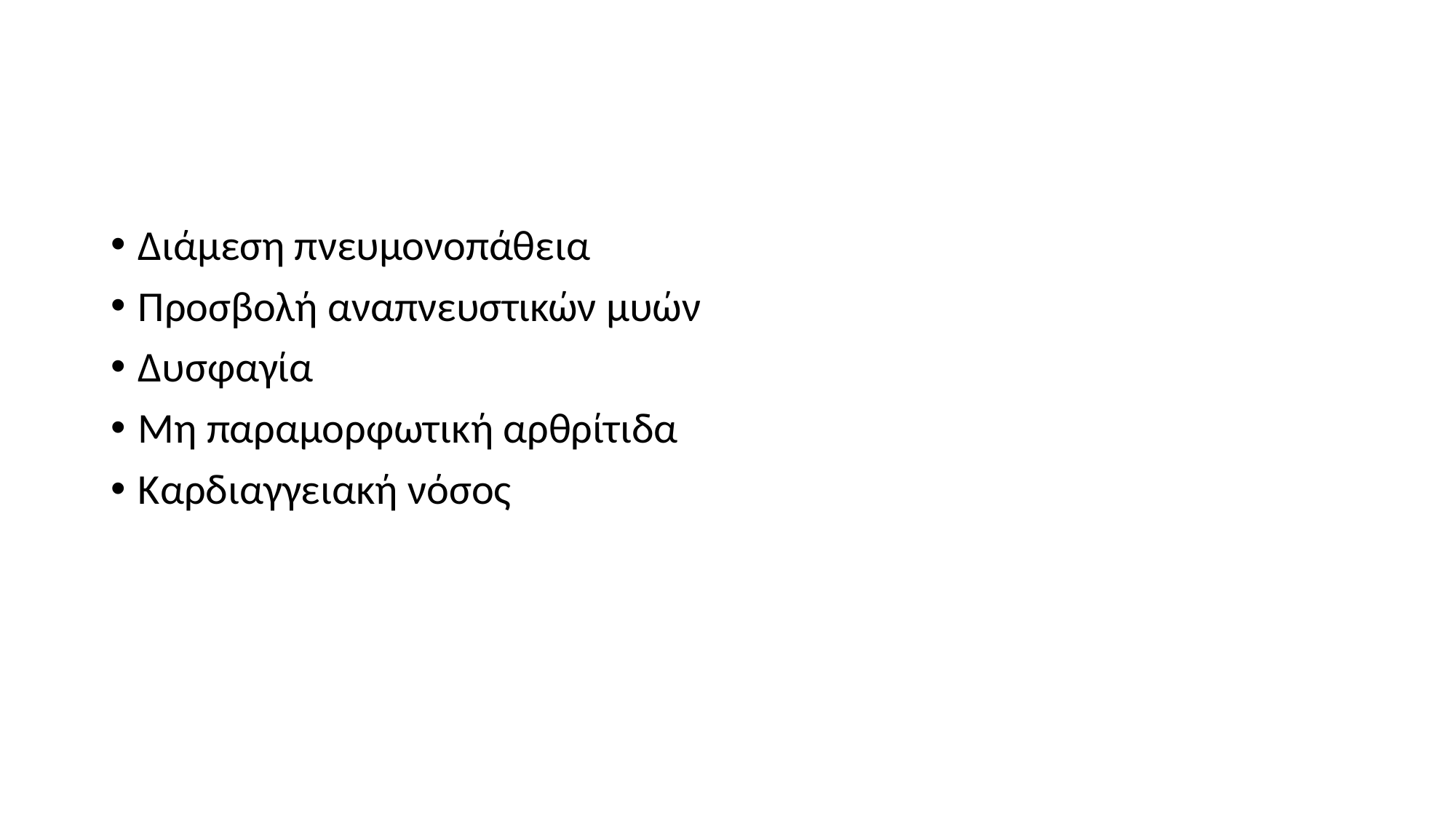

#
Διάμεση πνευμονοπάθεια
Προσβολή αναπνευστικών μυών
Δυσφαγία
Μη παραμορφωτική αρθρίτιδα
Καρδιαγγειακή νόσος